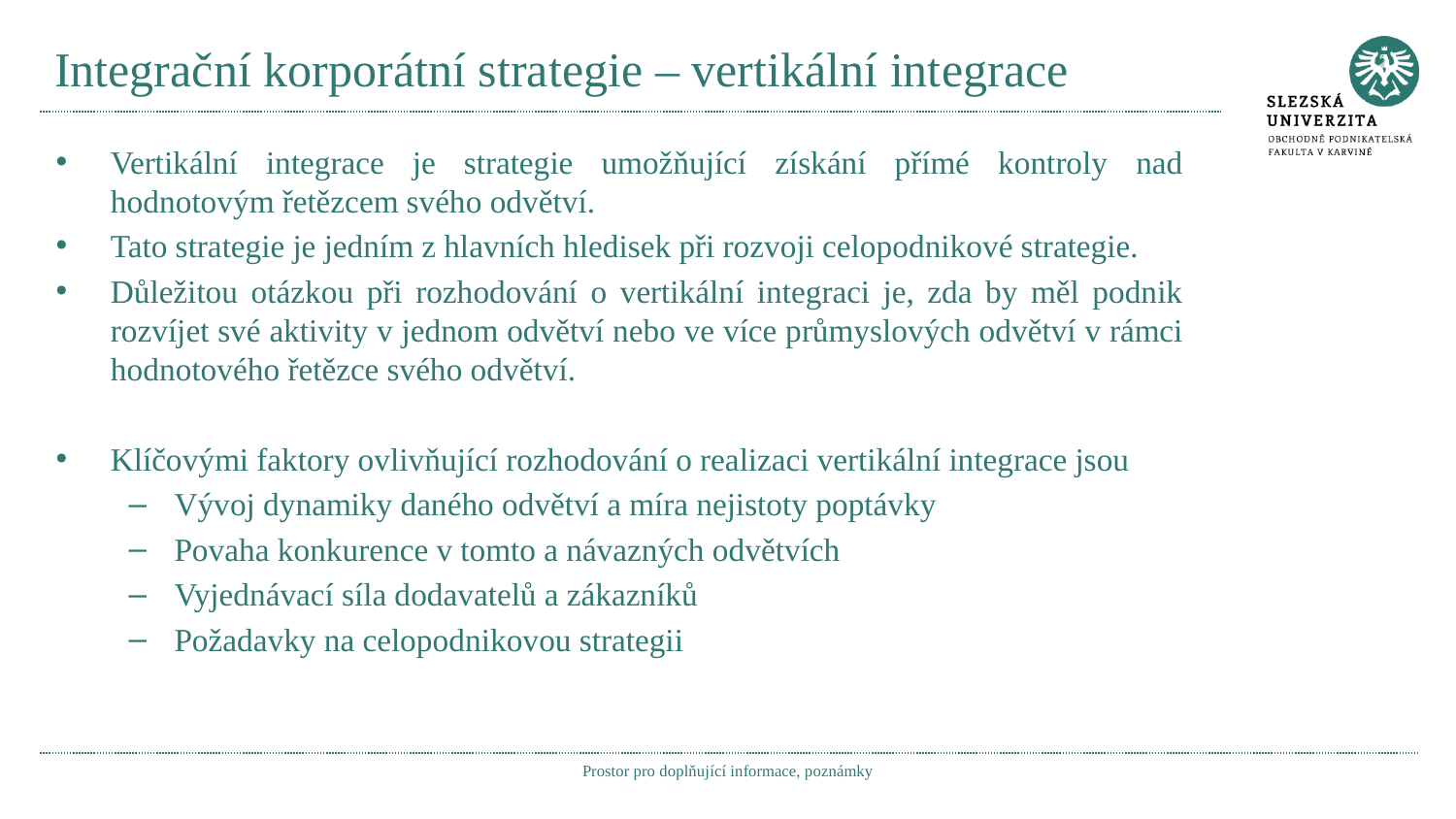

# Integrační korporátní strategie – vertikální integrace
Vertikální integrace je strategie umožňující získání přímé kontroly nad hodnotovým řetězcem svého odvětví.
Tato strategie je jedním z hlavních hledisek při rozvoji celopodnikové strategie.
Důležitou otázkou při rozhodování o vertikální integraci je, zda by měl podnik rozvíjet své aktivity v jednom odvětví nebo ve více průmyslových odvětví v rámci hodnotového řetězce svého odvětví.

Klíčovými faktory ovlivňující rozhodování o realizaci vertikální integrace jsou
Vývoj dynamiky daného odvětví a míra nejistoty poptávky
Povaha konkurence v tomto a návazných odvětvích
Vyjednávací síla dodavatelů a zákazníků
Požadavky na celopodnikovou strategii

Prostor pro doplňující informace, poznámky